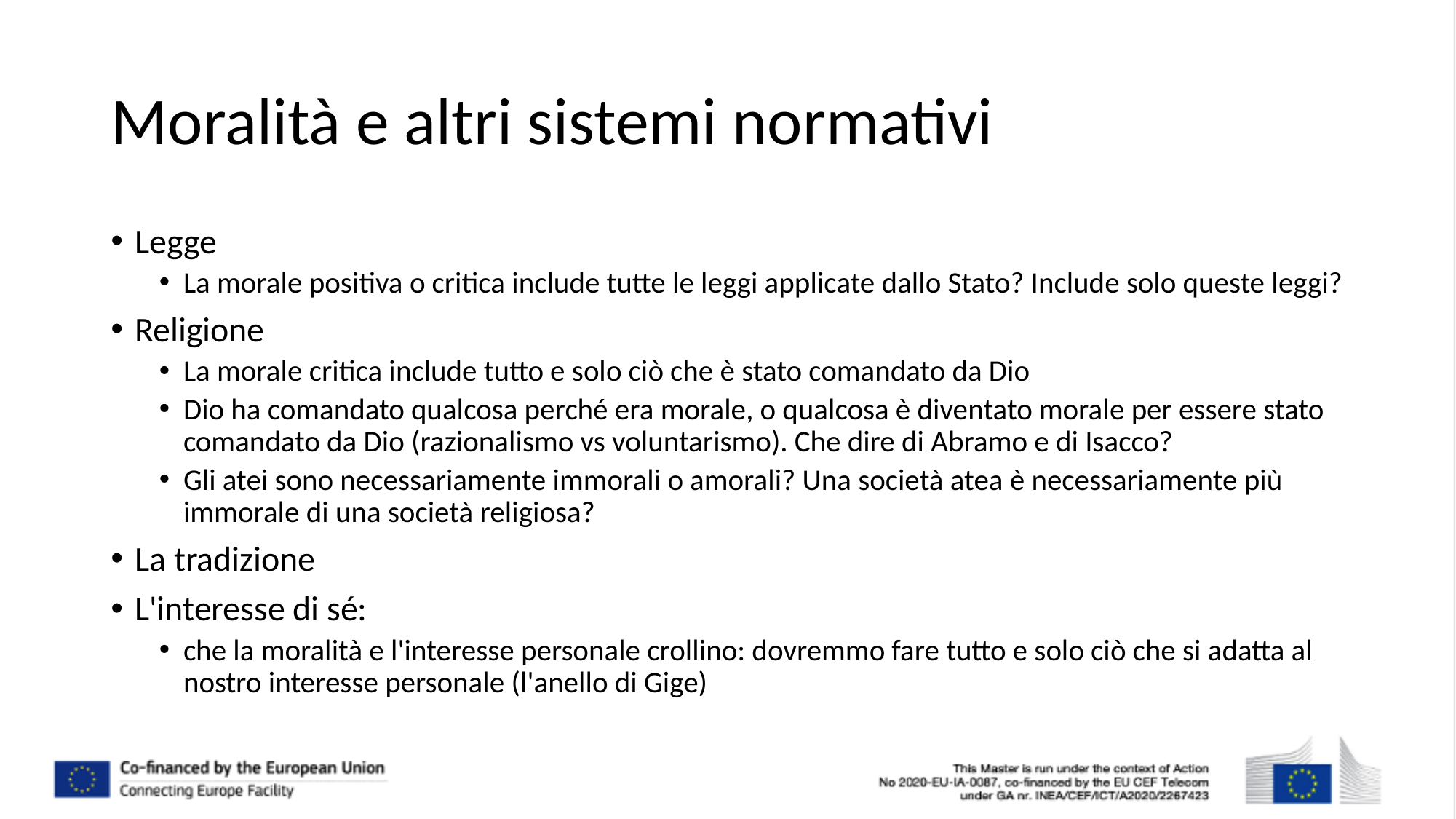

# Moralità e altri sistemi normativi
Legge
La morale positiva o critica include tutte le leggi applicate dallo Stato? Include solo queste leggi?
Religione
La morale critica include tutto e solo ciò che è stato comandato da Dio
Dio ha comandato qualcosa perché era morale, o qualcosa è diventato morale per essere stato comandato da Dio (razionalismo vs voluntarismo). Che dire di Abramo e di Isacco?
Gli atei sono necessariamente immorali o amorali? Una società atea è necessariamente più immorale di una società religiosa?
La tradizione
L'interesse di sé:
che la moralità e l'interesse personale crollino: dovremmo fare tutto e solo ciò che si adatta al nostro interesse personale (l'anello di Gige)